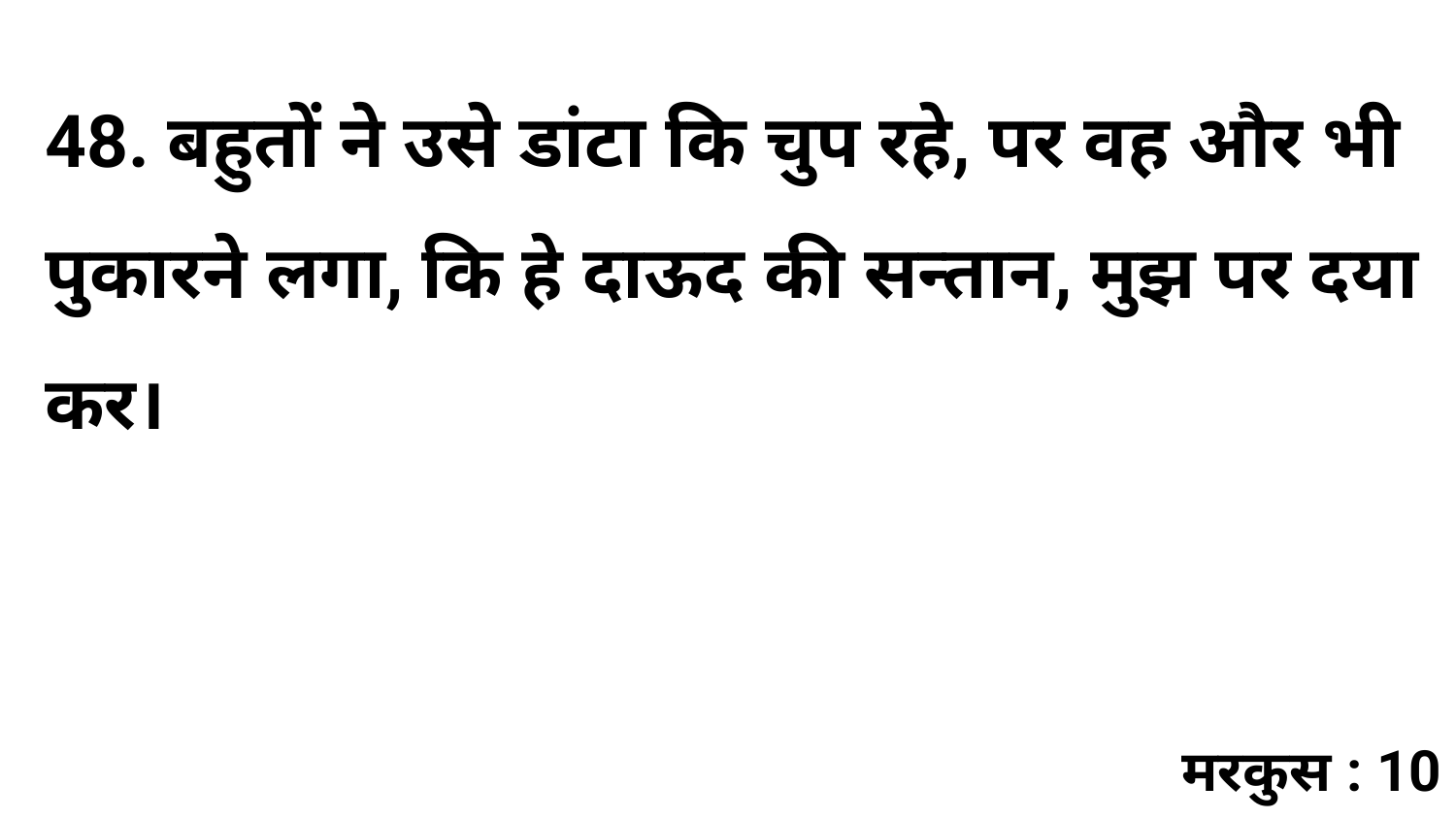

48. बहुतों ने उसे डांटा कि चुप रहे, पर वह और भी पुकारने लगा, कि हे दाऊद की सन्तान, मुझ पर दया कर।
मरकुस : 10